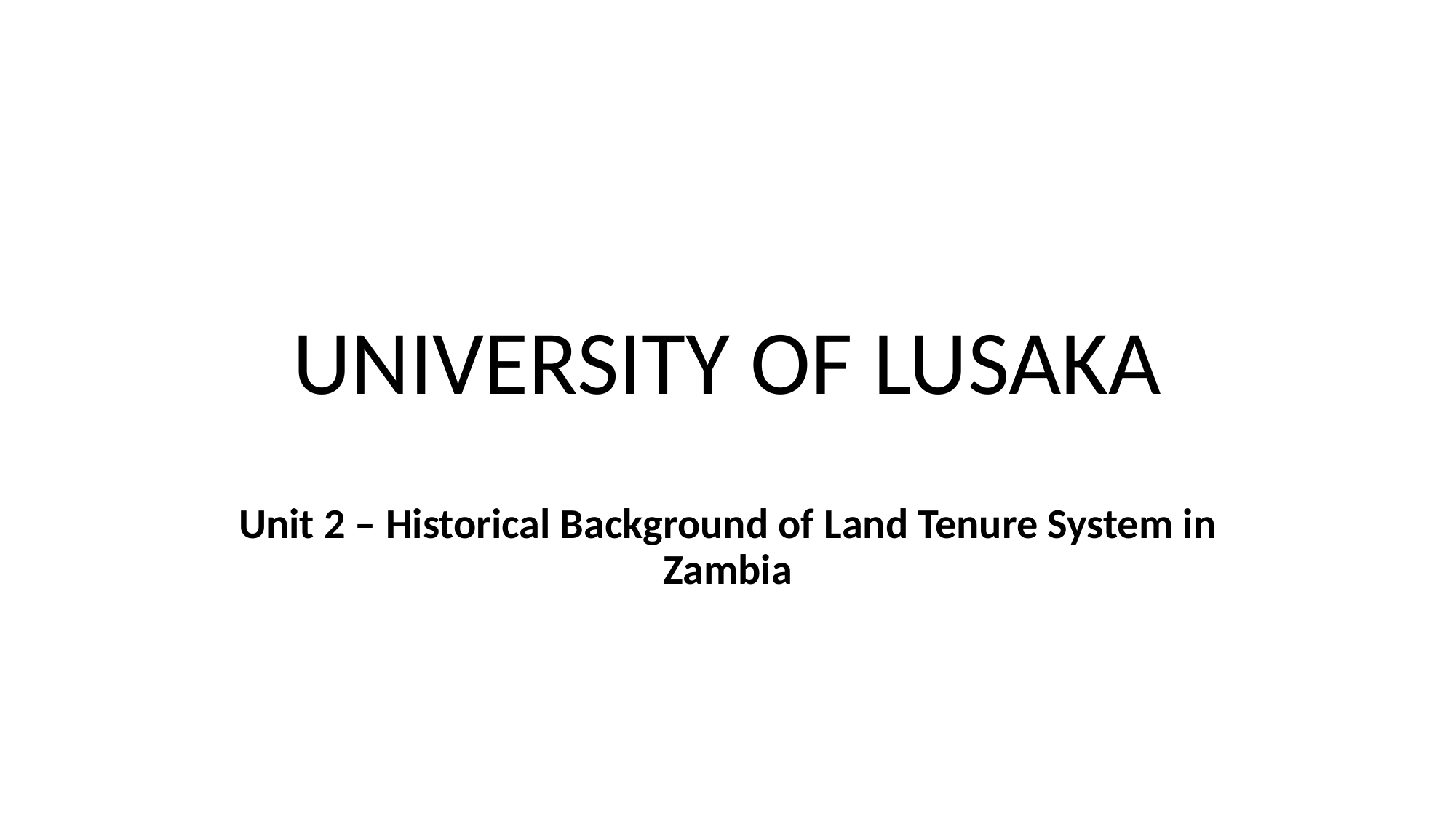

# UNIVERSITY OF LUSAKA

Unit 2 – Historical Background of Land Tenure System in Zambia